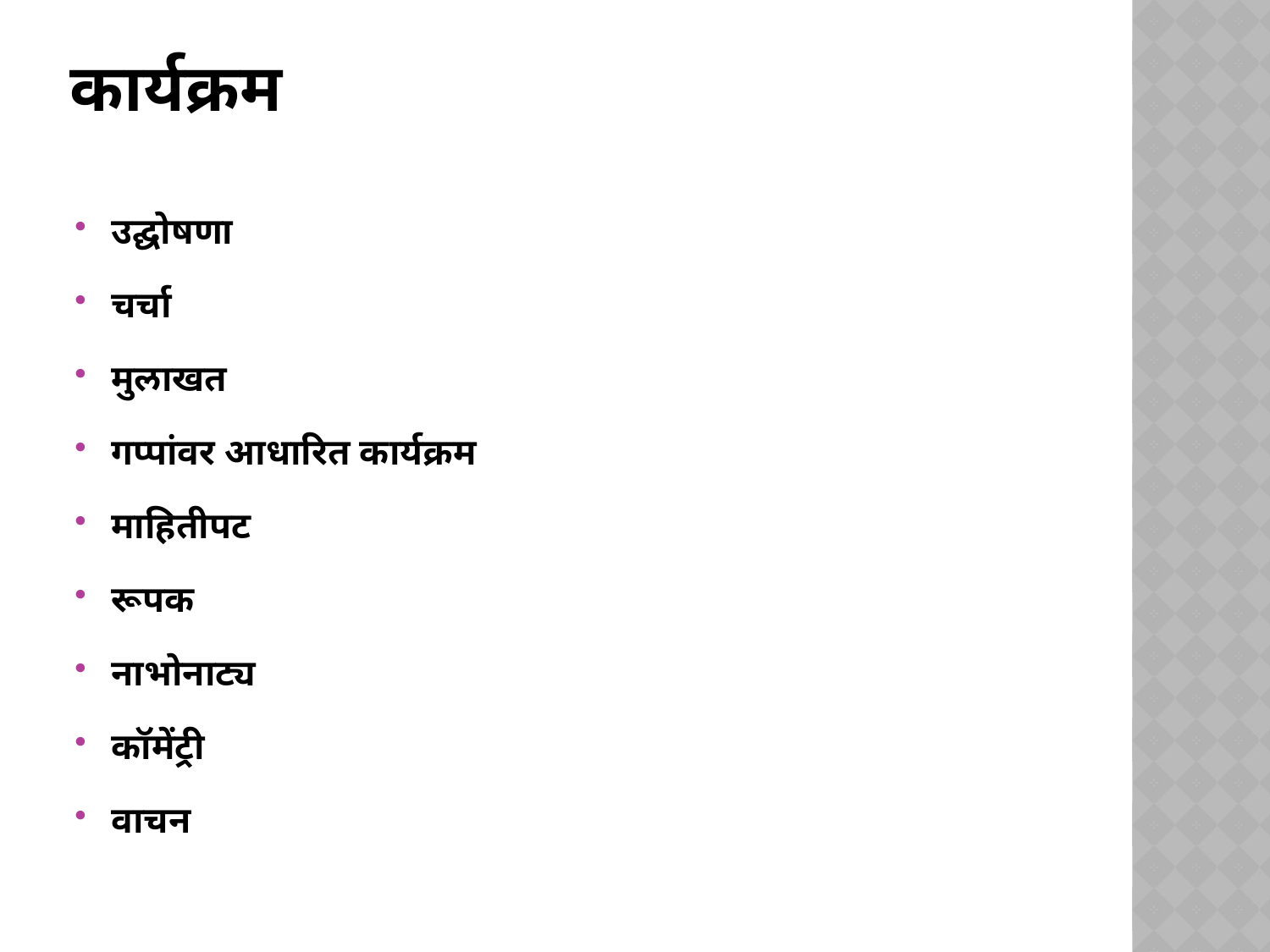

# कार्यक्रम
उद्घोषणा
चर्चा
मुलाखत
गप्पांवर आधारित कार्यक्रम
माहितीपट
रूपक
नाभोनाट्य
कॉमेंट्री
वाचन